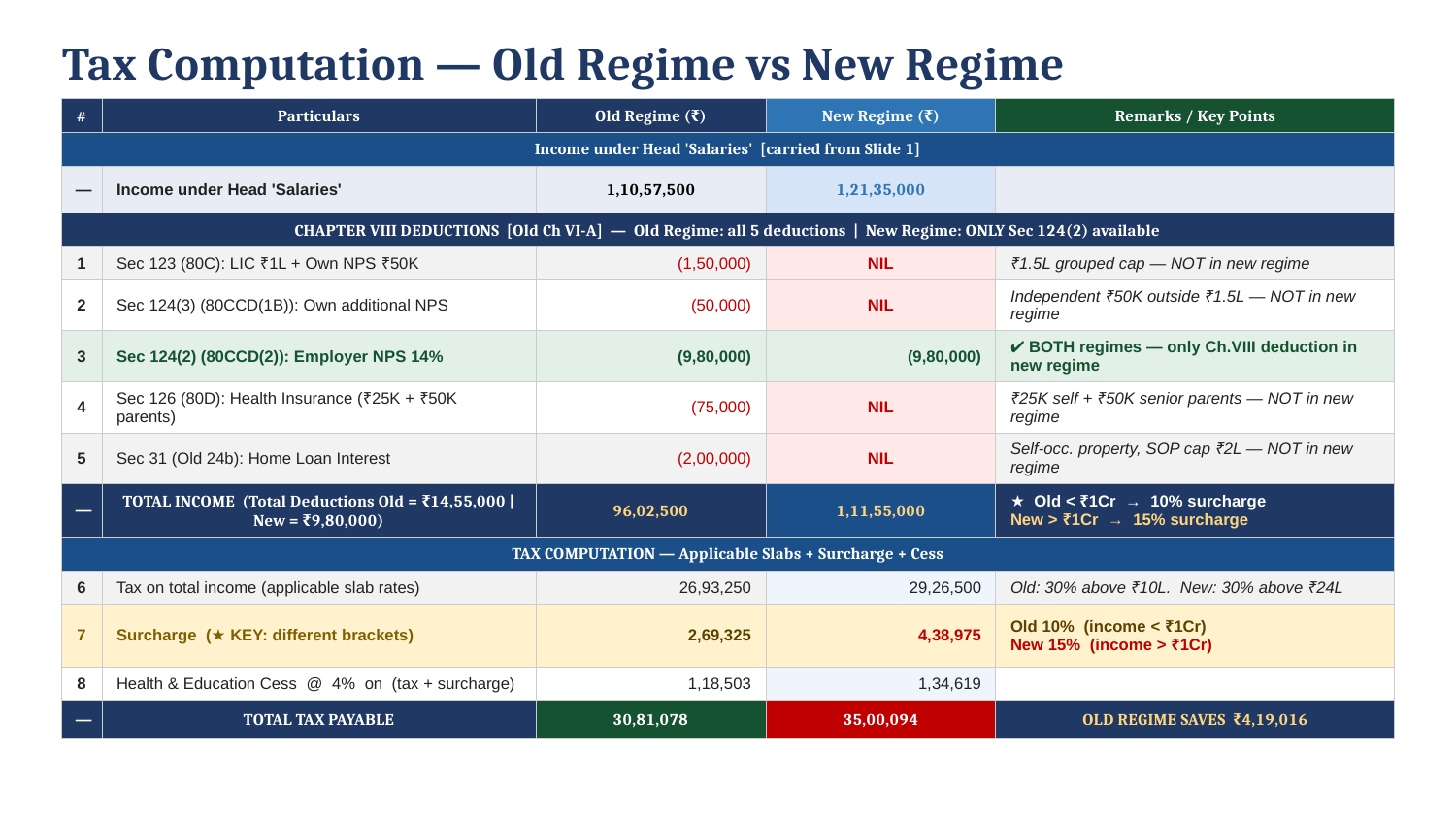

Tax Computation — Old Regime vs New Regime
| # | Particulars | Old Regime (₹) | New Regime (₹) | Remarks / Key Points |
| --- | --- | --- | --- | --- |
| Income under Head 'Salaries' [carried from Slide 1] |  |  |  |  |
| — | Income under Head 'Salaries' | 1,10,57,500 | 1,21,35,000 |  |
| CHAPTER VIII DEDUCTIONS [Old Ch VI-A] — Old Regime: all 5 deductions | New Regime: ONLY Sec 124(2) available |  |  |  |  |
| 1 | Sec 123 (80C): LIC ₹1L + Own NPS ₹50K | (1,50,000) | NIL | ₹1.5L grouped cap — NOT in new regime |
| 2 | Sec 124(3) (80CCD(1B)): Own additional NPS | (50,000) | NIL | Independent ₹50K outside ₹1.5L — NOT in new regime |
| 3 | Sec 124(2) (80CCD(2)): Employer NPS 14% | (9,80,000) | (9,80,000) | ✔ BOTH regimes — only Ch.VIII deduction in new regime |
| 4 | Sec 126 (80D): Health Insurance (₹25K + ₹50K parents) | (75,000) | NIL | ₹25K self + ₹50K senior parents — NOT in new regime |
| 5 | Sec 31 (Old 24b): Home Loan Interest | (2,00,000) | NIL | Self-occ. property, SOP cap ₹2L — NOT in new regime |
| — | TOTAL INCOME (Total Deductions Old = ₹14,55,000 | New = ₹9,80,000) | 96,02,500 | 1,11,55,000 | ★ Old < ₹1Cr → 10% surcharge New > ₹1Cr → 15% surcharge |
| TAX COMPUTATION — Applicable Slabs + Surcharge + Cess |  |  |  |  |
| 6 | Tax on total income (applicable slab rates) | 26,93,250 | 29,26,500 | Old: 30% above ₹10L. New: 30% above ₹24L |
| 7 | Surcharge (★ KEY: different brackets) | 2,69,325 | 4,38,975 | Old 10% (income < ₹1Cr) New 15% (income > ₹1Cr) |
| 8 | Health & Education Cess @ 4% on (tax + surcharge) | 1,18,503 | 1,34,619 |  |
| — | TOTAL TAX PAYABLE | 30,81,078 | 35,00,094 | OLD REGIME SAVES ₹4,19,016 |